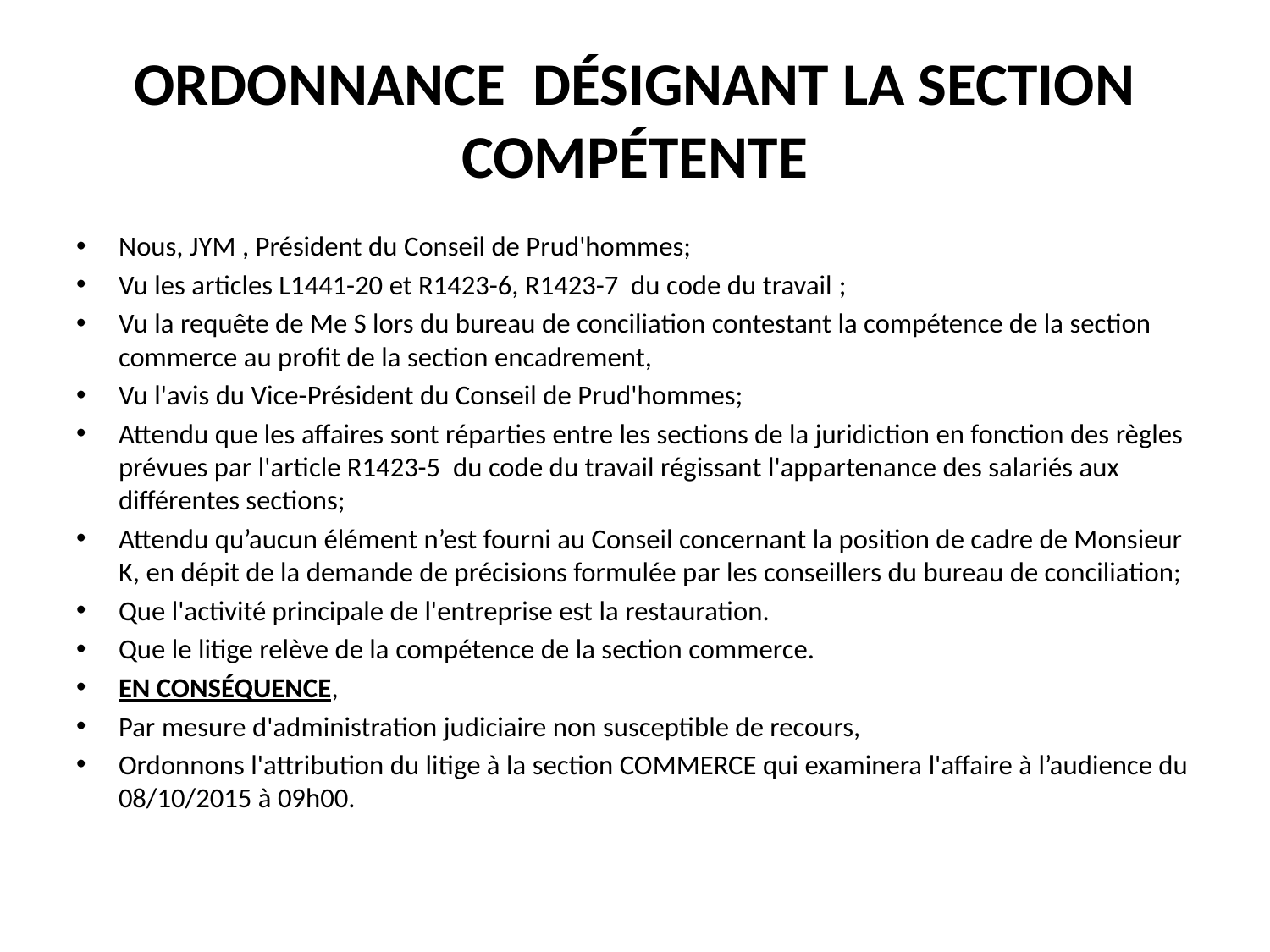

# ORDONNANCE  DÉSIGNANT LA SECTION COMPÉTENTE
Nous, JYM , Président du Conseil de Prud'hommes;
Vu les articles L1441-20 et R1423-6, R1423-7  du code du travail ;
Vu la requête de Me S lors du bureau de conciliation contestant la compétence de la section commerce au profit de la section encadrement,
Vu l'avis du Vice-Président du Conseil de Prud'hommes;
Attendu que les affaires sont réparties entre les sections de la juridiction en fonction des règles prévues par l'article R1423-5  du code du travail régissant l'appartenance des salariés aux différentes sections;
Attendu qu’aucun élément n’est fourni au Conseil concernant la position de cadre de Monsieur K, en dépit de la demande de précisions formulée par les conseillers du bureau de conciliation;
Que l'activité principale de l'entreprise est la restauration.
Que le litige relève de la compétence de la section commerce.
EN CONSÉQUENCE,
Par mesure d'administration judiciaire non susceptible de recours,
Ordonnons l'attribution du litige à la section COMMERCE qui examinera l'affaire à l’audience du 08/10/2015 à 09h00.